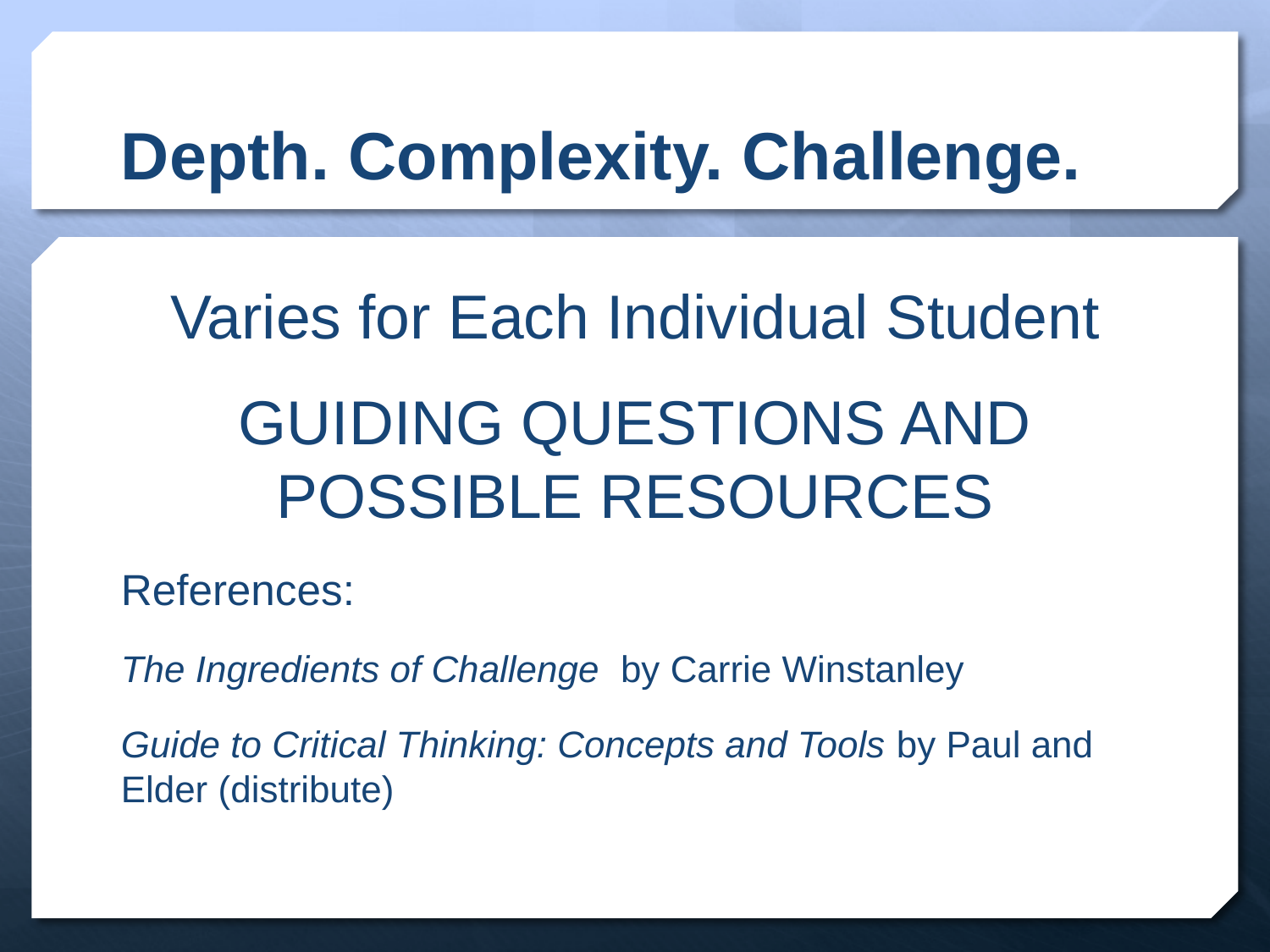

# Depth. Complexity. Challenge.
Varies for Each Individual Student
GUIDING QUESTIONS AND POSSIBLE RESOURCES
References:
The Ingredients of Challenge  by Carrie Winstanley
Guide to Critical Thinking: Concepts and Tools by Paul and Elder (distribute)